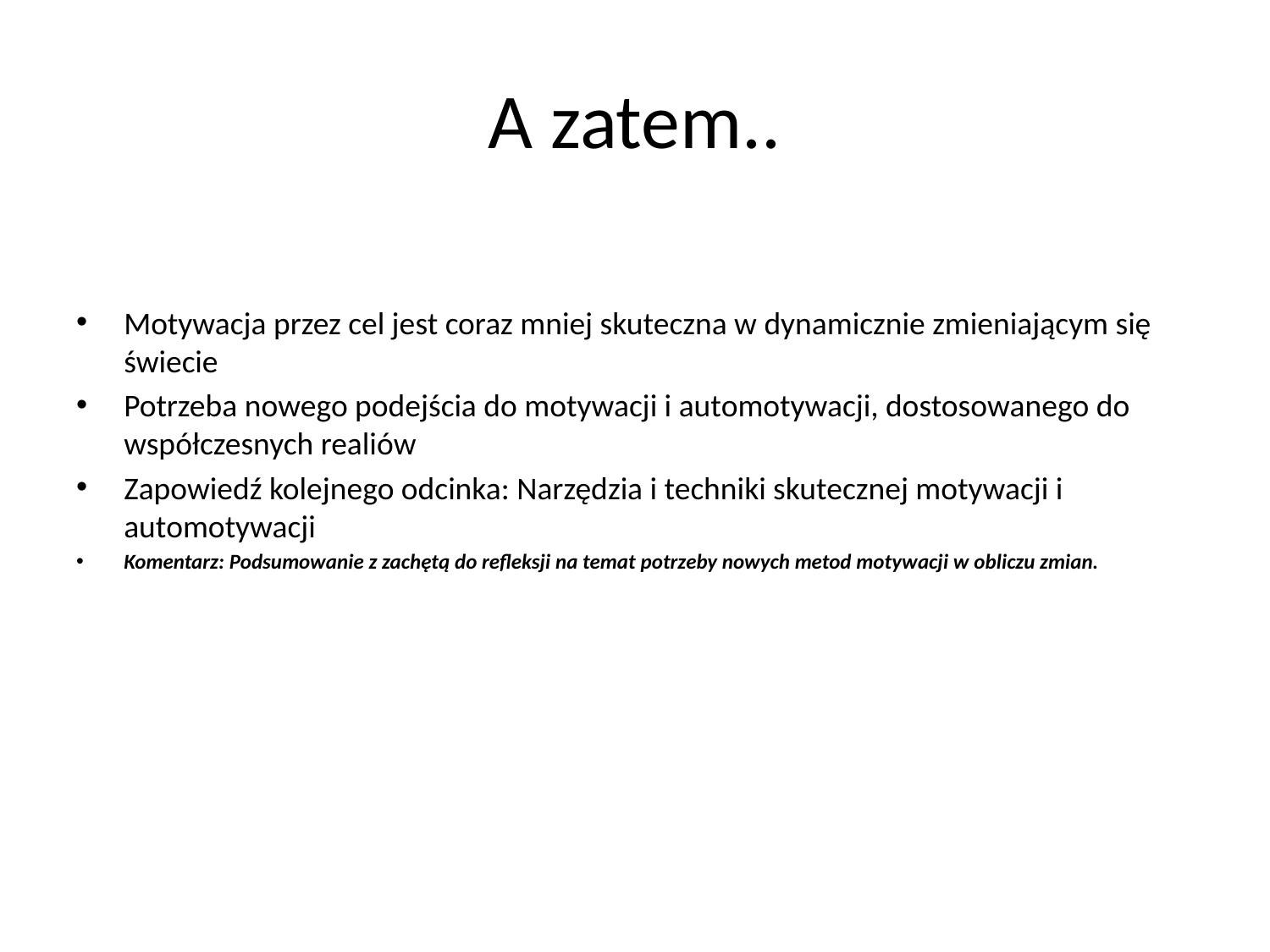

# A zatem..

Motywacja przez cel jest coraz mniej skuteczna w dynamicznie zmieniającym się świecie
Potrzeba nowego podejścia do motywacji i automotywacji, dostosowanego do współczesnych realiów
Zapowiedź kolejnego odcinka: Narzędzia i techniki skutecznej motywacji i automotywacji
Komentarz: Podsumowanie z zachętą do refleksji na temat potrzeby nowych metod motywacji w obliczu zmian.